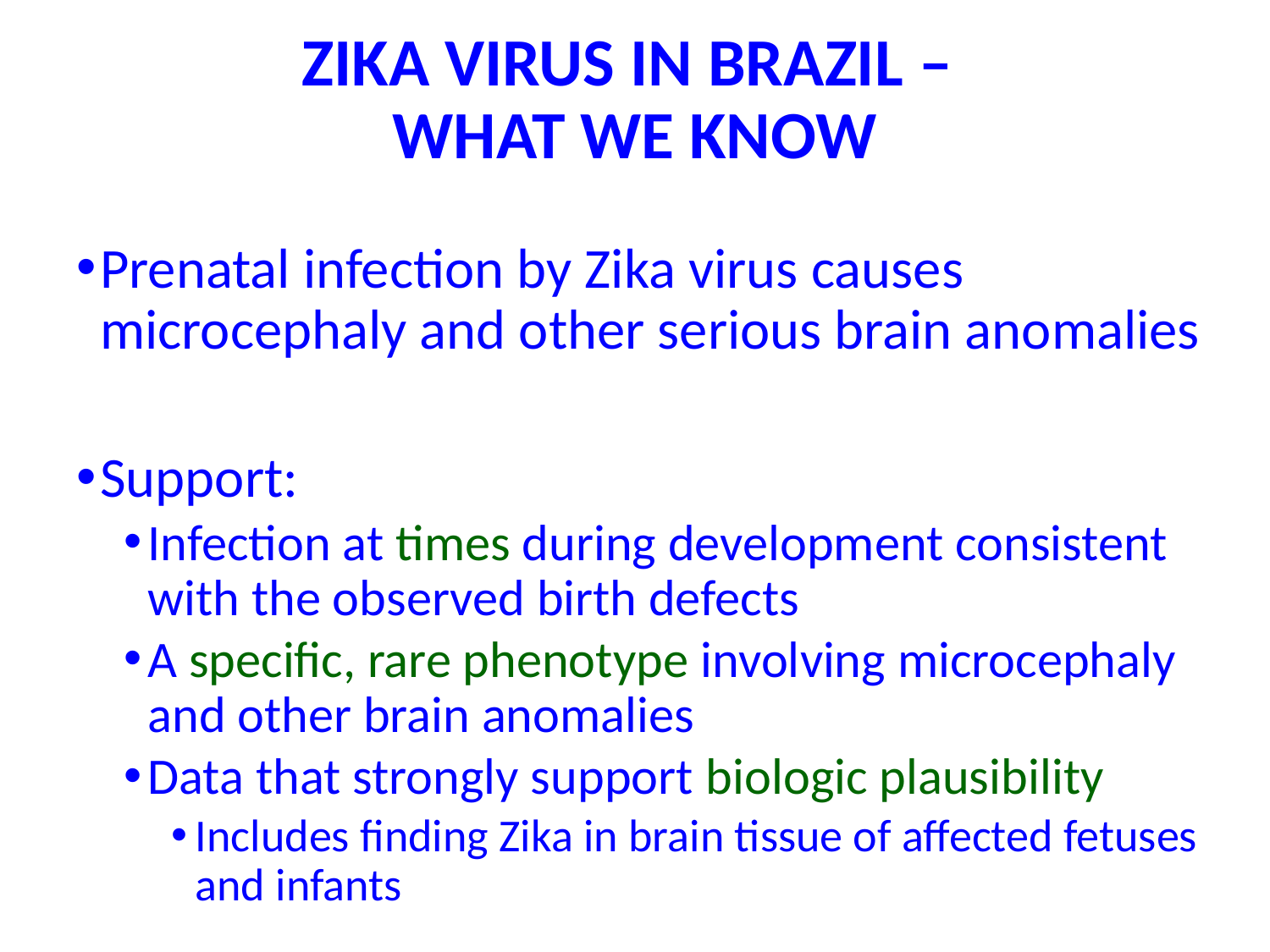

# ZIKA VIRUS IN BRAZIL – WHAT WE KNOW
Prenatal infection by Zika virus causes microcephaly and other serious brain anomalies

Support:
Infection at times during development consistent with the observed birth defects
A specific, rare phenotype involving microcephaly and other brain anomalies
Data that strongly support biologic plausibility
Includes finding Zika in brain tissue of affected fetuses and infants